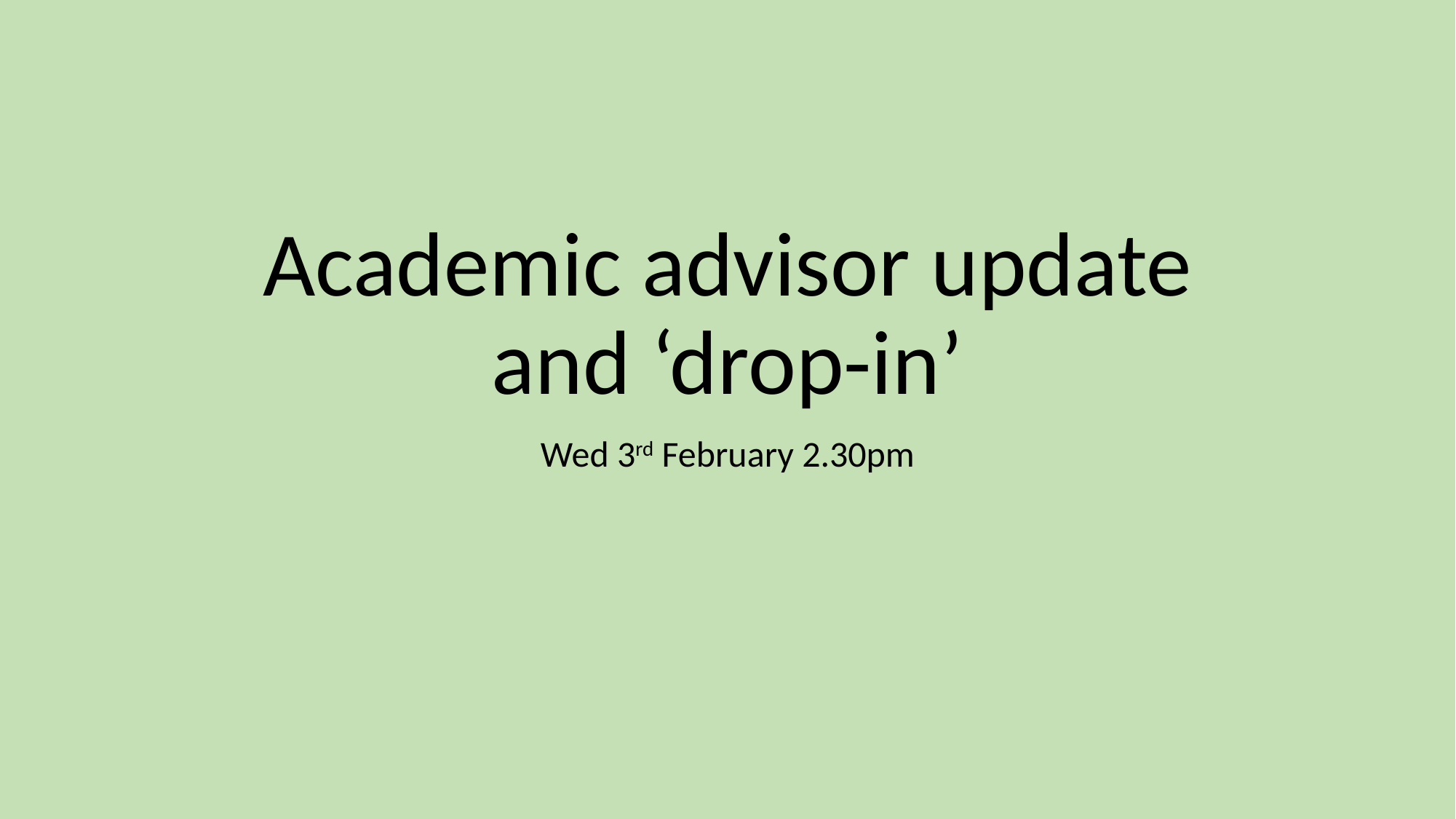

# Academic advisor update and ‘drop-in’
Wed 3rd February 2.30pm